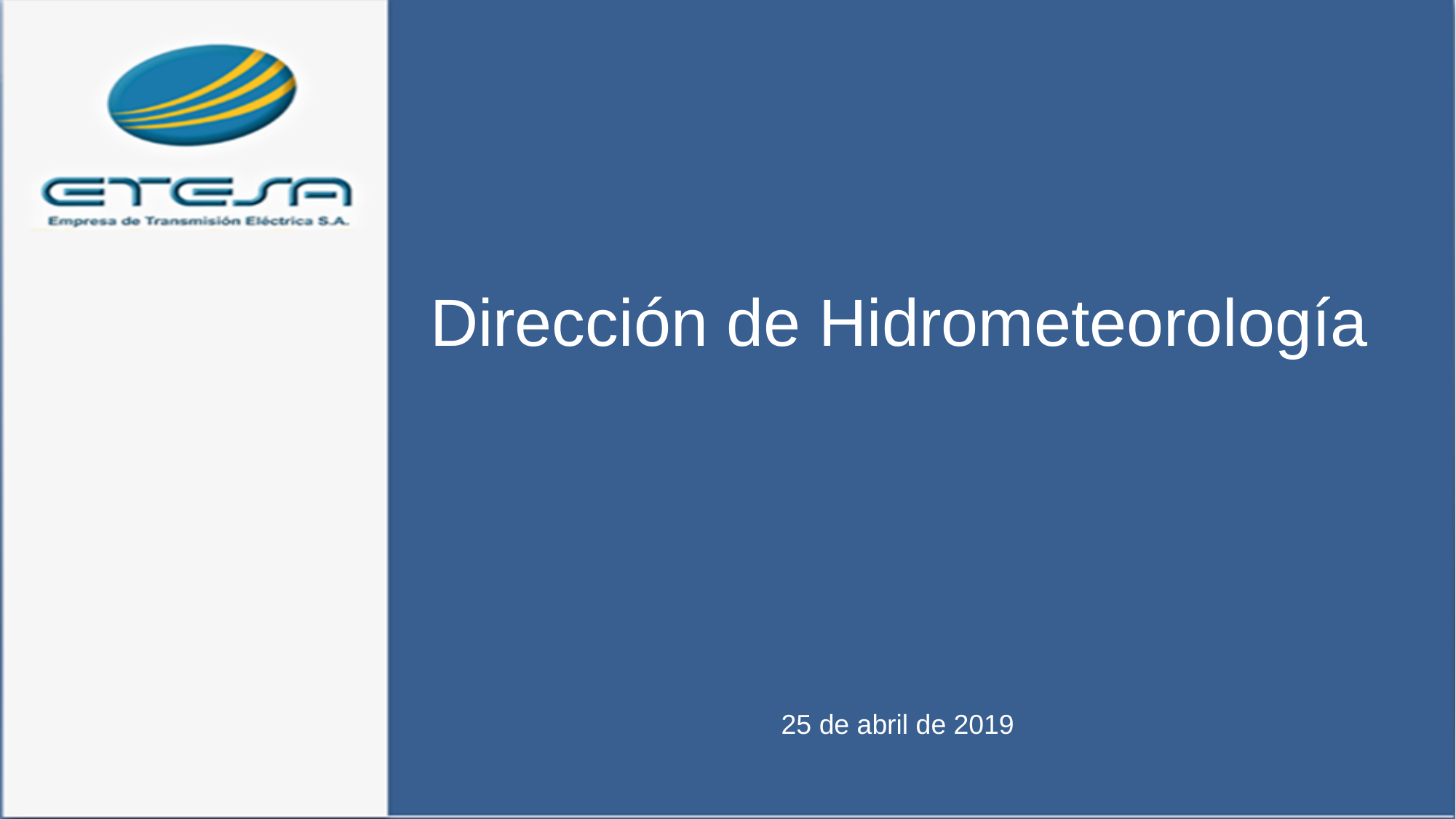

# Dirección de Hidrometeorología
25 de abril de 2019